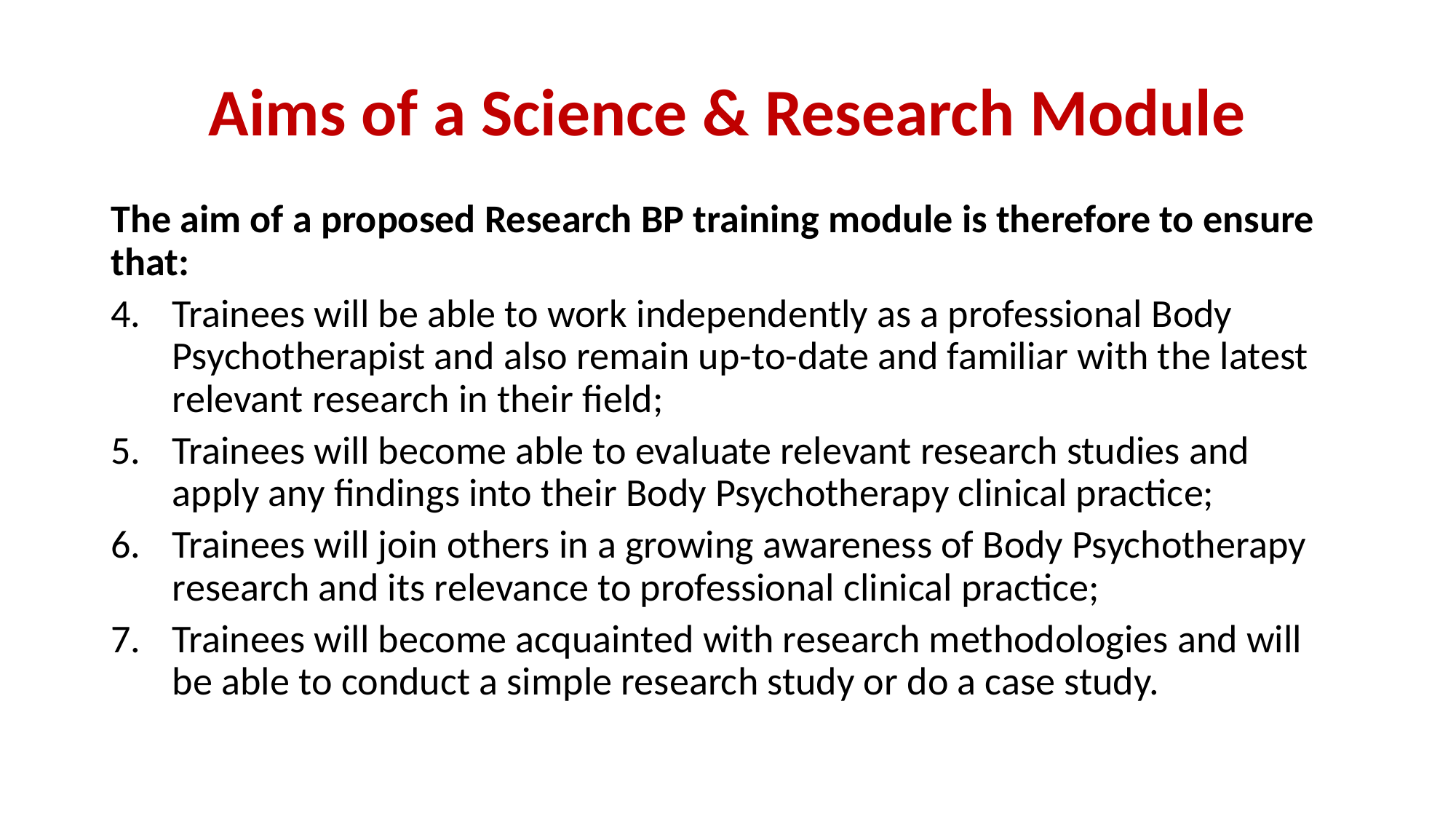

# Aims of a Science & Research Module
The aim of a proposed Research BP training module is therefore to ensure that:
Trainees will be able to work independently as a professional Body Psychotherapist and also remain up-to-date and familiar with the latest relevant research in their field;
Trainees will become able to evaluate relevant research studies and apply any findings into their Body Psychotherapy clinical practice;
Trainees will join others in a growing awareness of Body Psychotherapy research and its relevance to professional clinical practice;
Trainees will become acquainted with research methodologies and will be able to conduct a simple research study or do a case study.